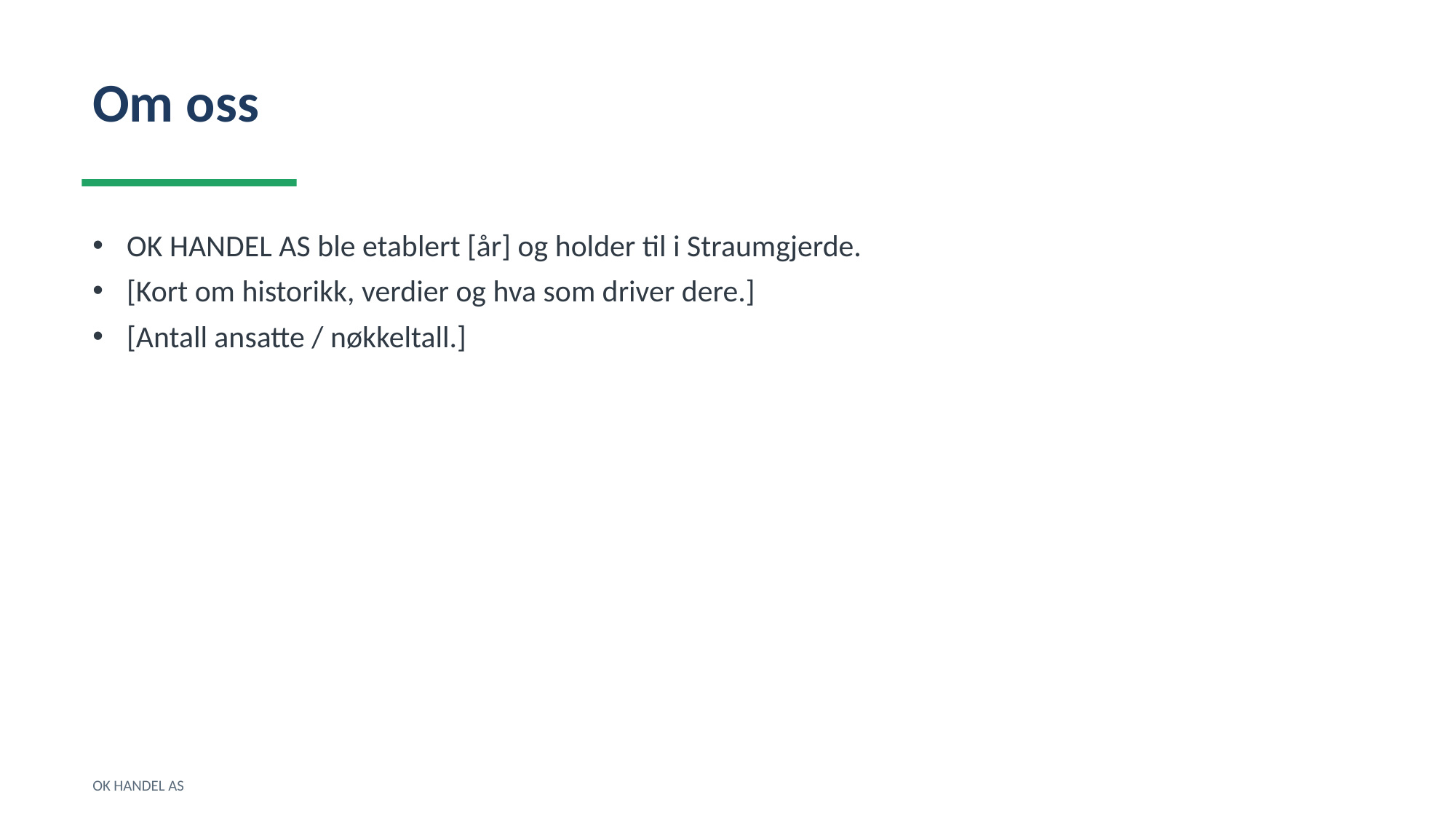

Om oss

OK HANDEL AS ble etablert [år] og holder til i Straumgjerde.
[Kort om historikk, verdier og hva som driver dere.]
[Antall ansatte / nøkkeltall.]
OK HANDEL AS